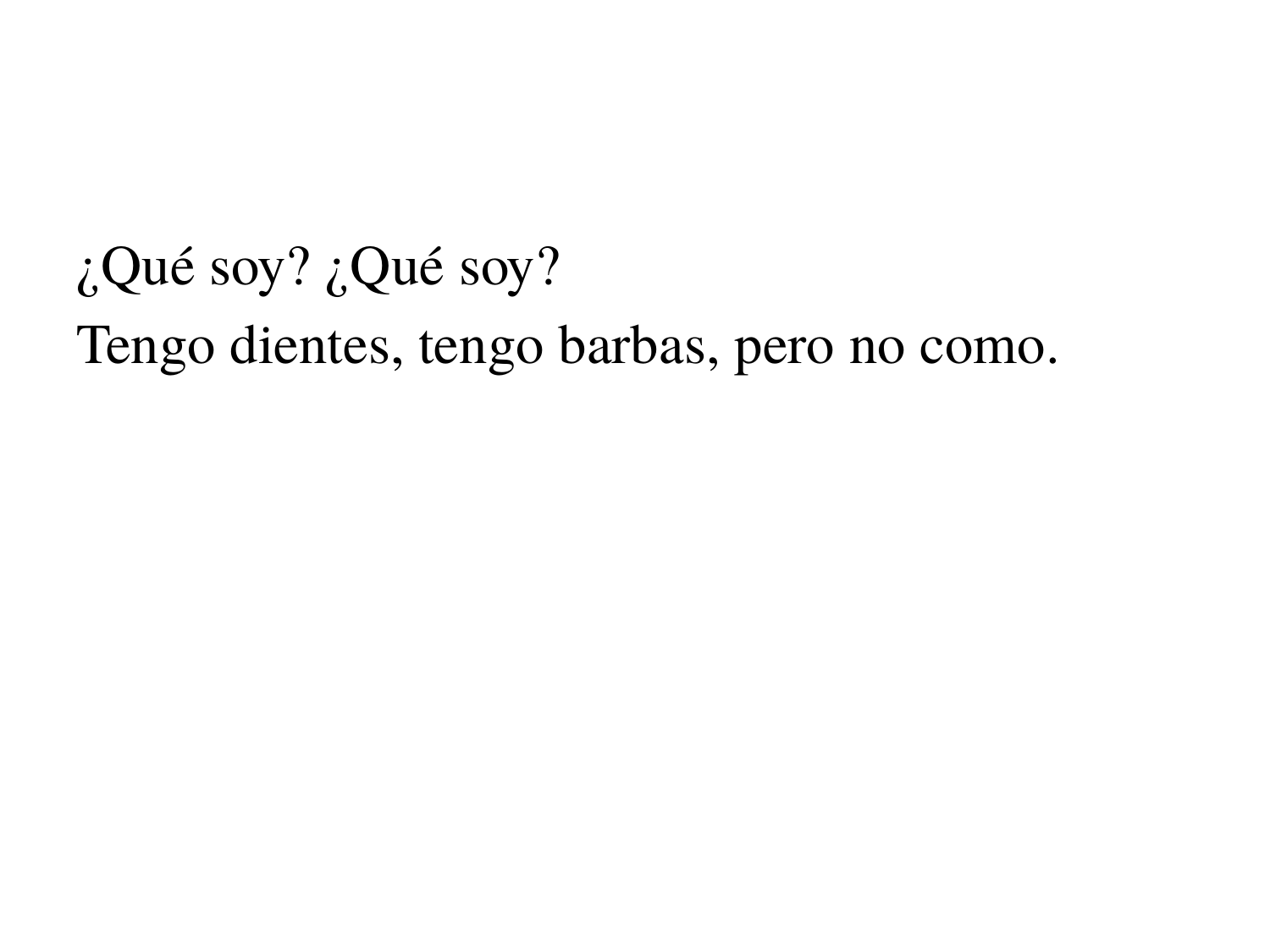

#
¿Qué soy? ¿Qué soy?
Tengo dientes, tengo barbas, pero no como.